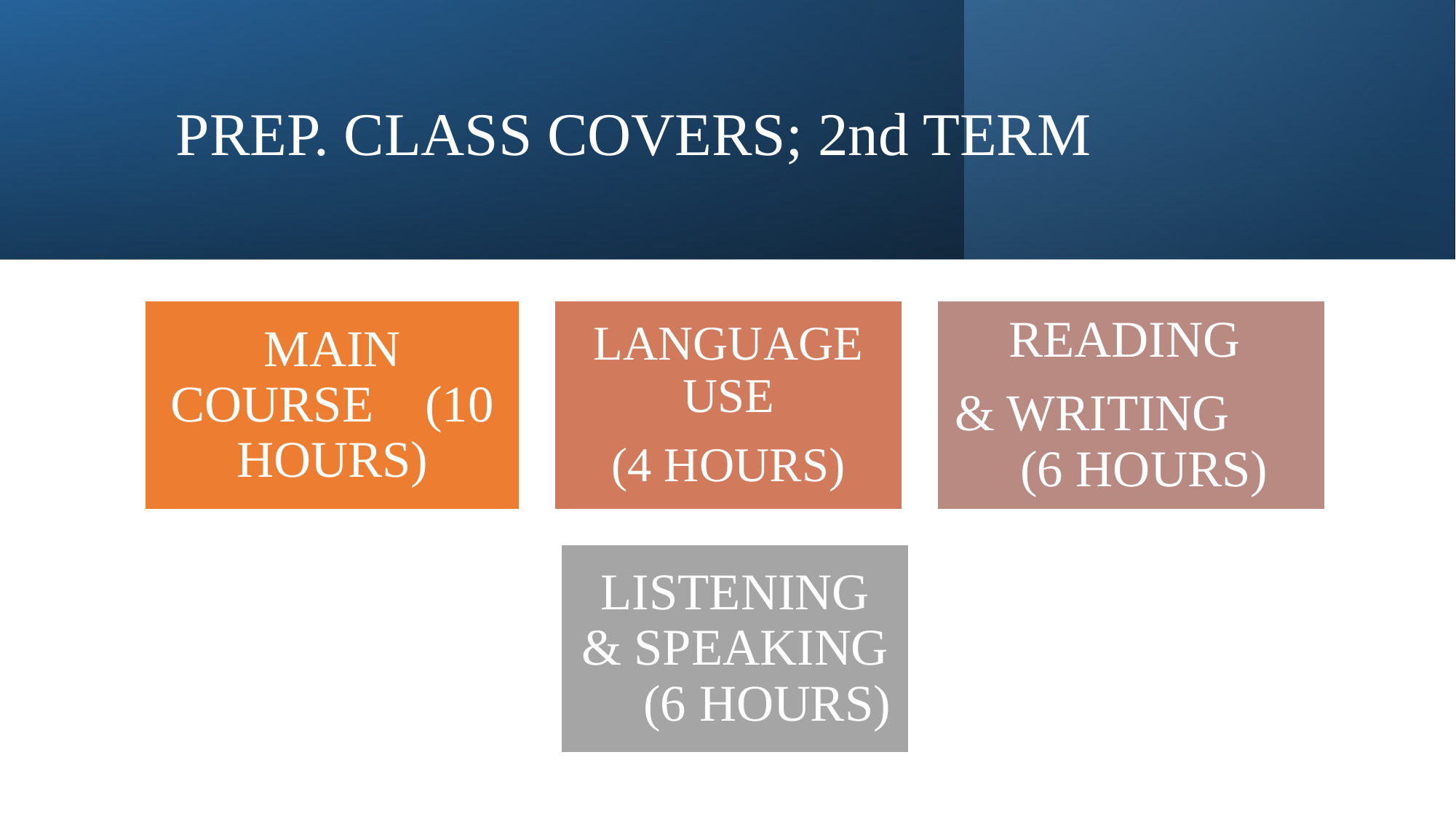

# PREP. CLASS COVERS; 2nd TERM
MAIN COURSE    (10 HOURS)
LANGUAGE USE
(4 HOURS)
READING
& WRITING         (6 HOURS)
LISTENING & SPEAKING      (6 HOURS)